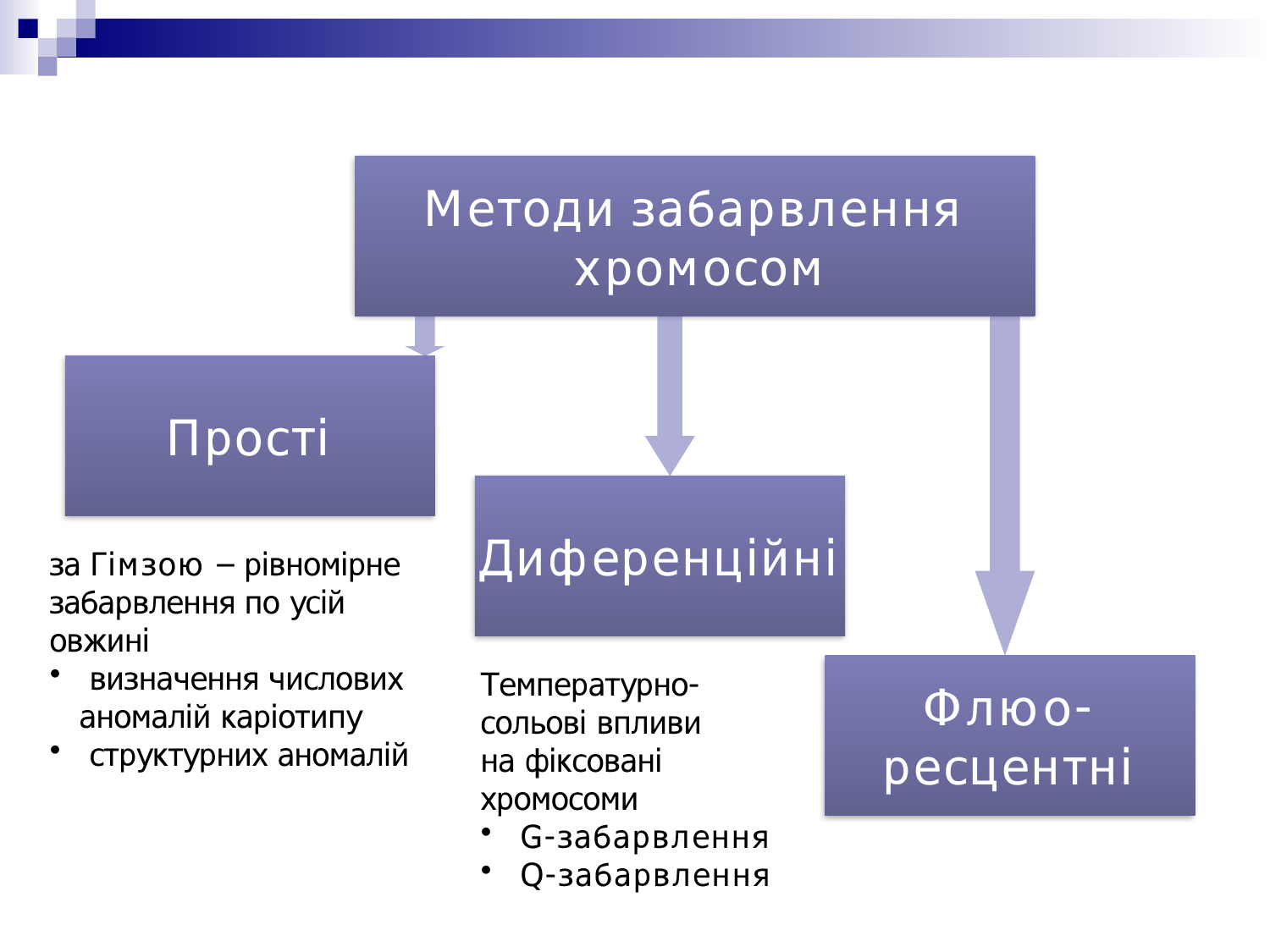

Методи забарвлення
 хромосом

Прості
Диференційні
за Гімзою – рівномірне
забарвлення по усій
овжині
 визначення числових
   аномалій каріотипу
 структурних аномалій
Флюо-
ресцентні
Температурно-
сольові впливи
на фіксовані
хромосоми
 G-забарвлення
 Q-забарвлення